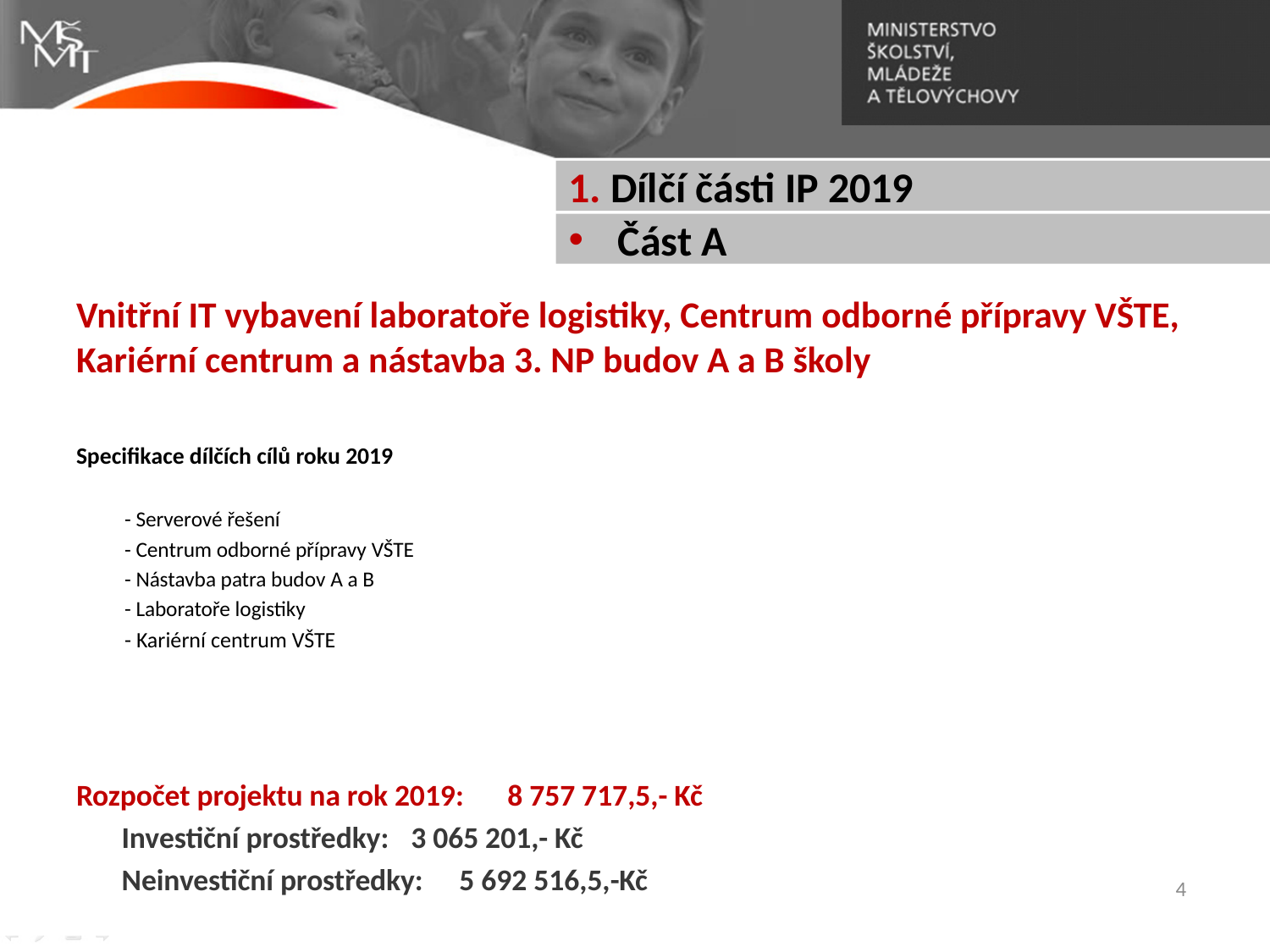

1. Dílčí části IP 2019
# Část A
Vnitřní IT vybavení laboratoře logistiky, Centrum odborné přípravy VŠTE, Kariérní centrum a nástavba 3. NP budov A a B školy

Specifikace dílčích cílů roku 2019

	- Serverové řešení
	- Centrum odborné přípravy VŠTE
	- Nástavba patra budov A a B
	- Laboratoře logistiky
	- Kariérní centrum VŠTE

Rozpočet projektu na rok 2019:		8 757 717,5,- Kč
	Investiční prostředky:			3 065 201,- Kč
	Neinvestiční prostředky:			5 692 516,5,-Kč
4